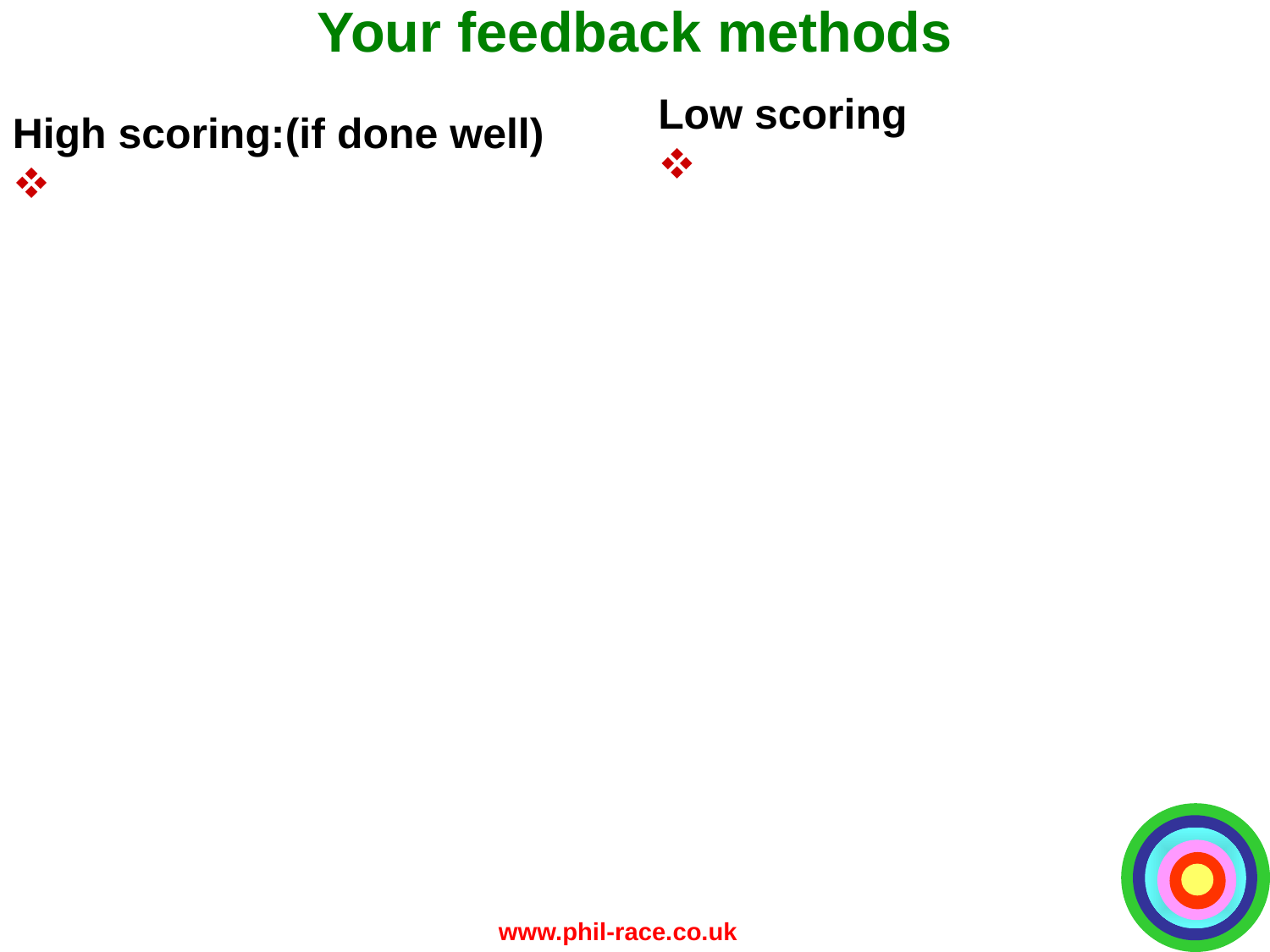

Your feedback methods
Low scoring

High scoring:(if done well)